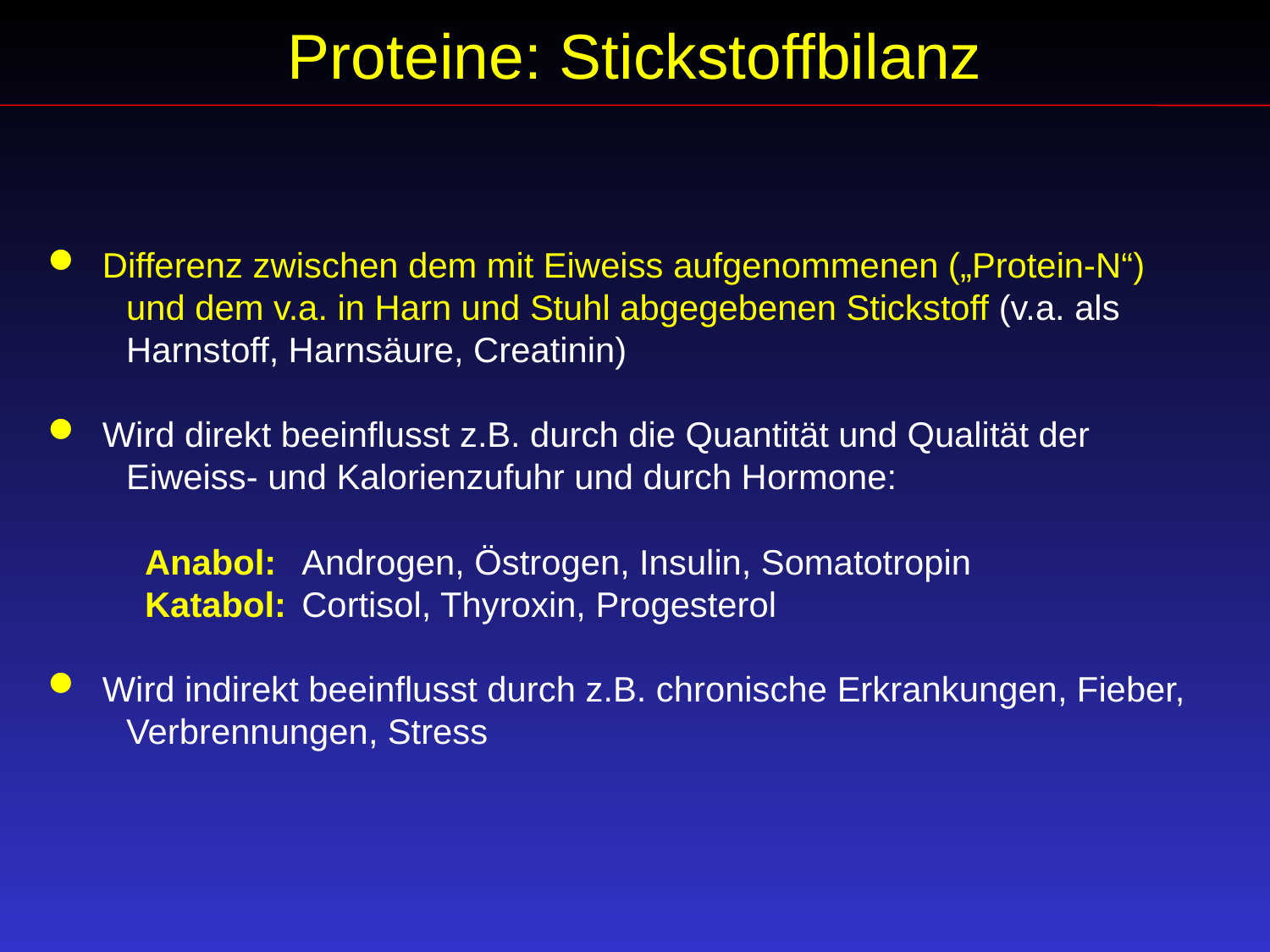

Proteine: Stickstoffbilanz

  Differenz zwischen dem mit Eiweiss aufgenommenen („Protein-N“)
     und dem v.a. in Harn und Stuhl abgegebenen Stickstoff (v.a. als
     Harnstoff, Harnsäure, Creatinin)

  Wird direkt beeinflusst z.B. durch die Quantität und Qualität der
     Eiweiss- und Kalorienzufuhr und durch Hormone:

          Anabol: 	Androgen, Östrogen, Insulin, Somatotropin
          Katabol: 	Cortisol, Thyroxin, Progesterol

  Wird indirekt beeinflusst durch z.B. chronische Erkrankungen, Fieber,
     Verbrennungen, Stress